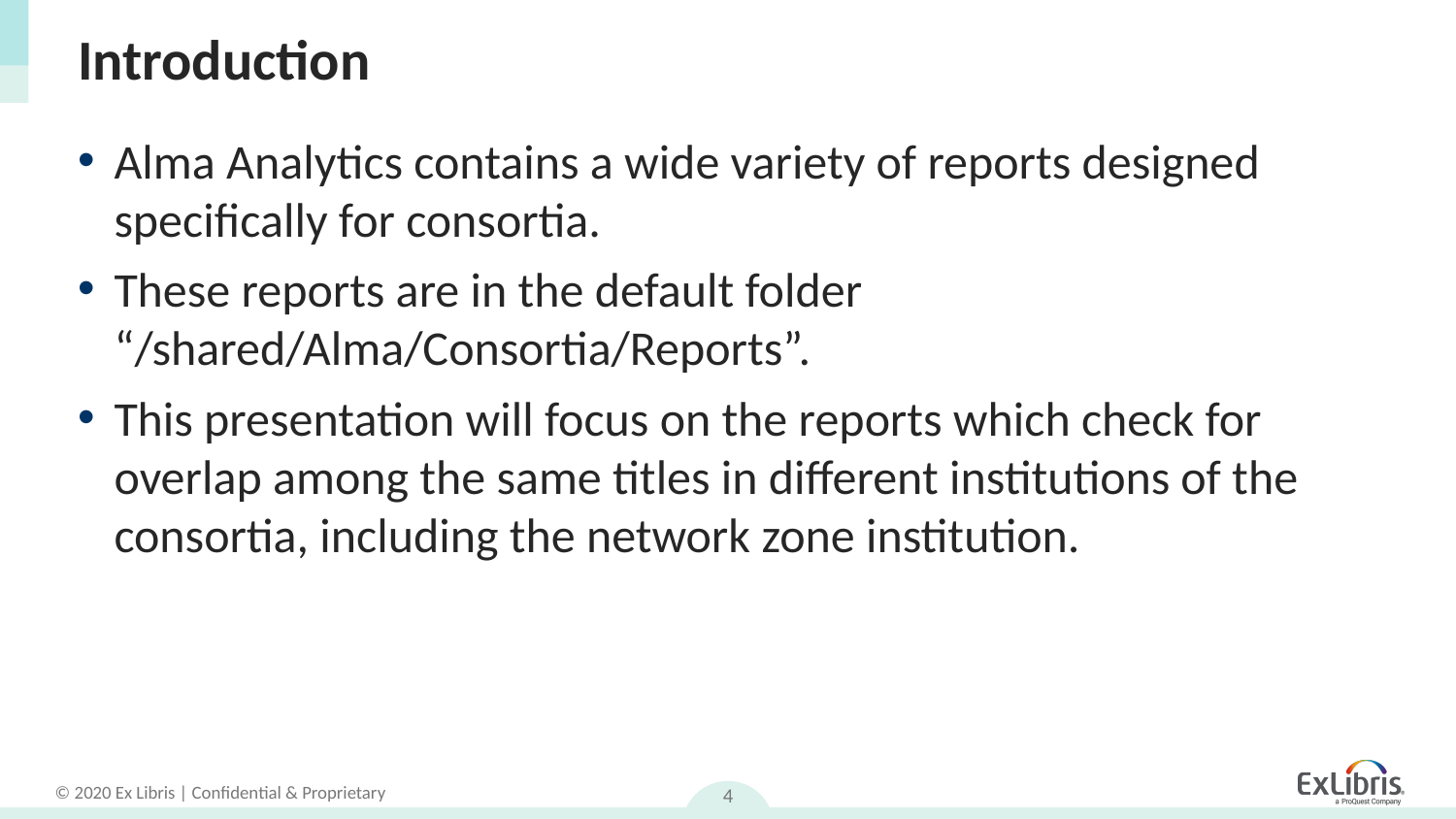

# Introduction
Alma Analytics contains a wide variety of reports designed specifically for consortia.
These reports are in the default folder “/shared/Alma/Consortia/Reports”.
This presentation will focus on the reports which check for overlap among the same titles in different institutions of the consortia, including the network zone institution.
4